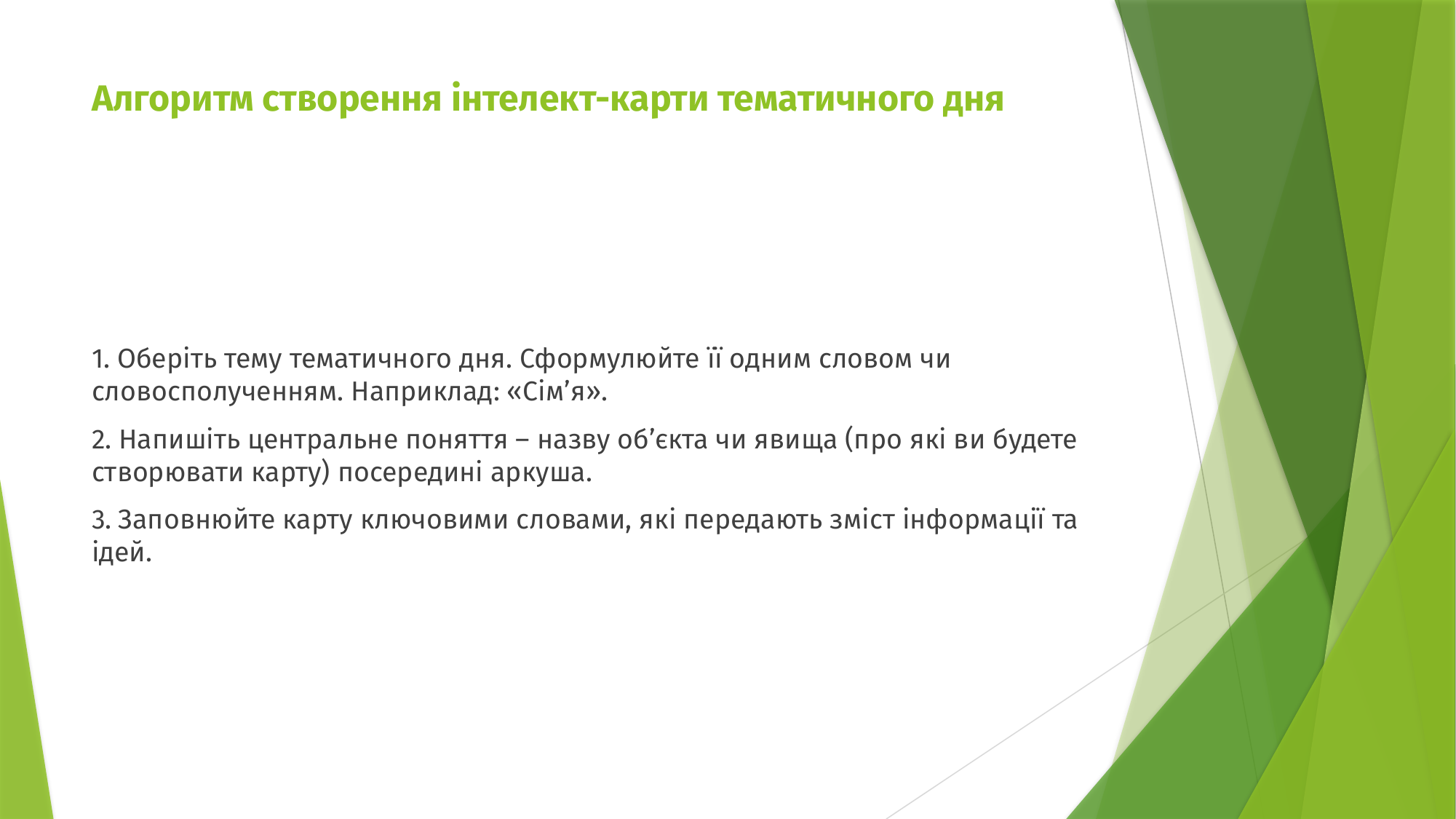

# Алгоритм створення інтелект-карти тематичного дня
1. Оберіть тему тематичного дня. Сформулюйте її одним словом чи словосполученням. Наприклад: «Сім’я».
2. Напишіть центральне поняття – назву об’єкта чи явища (про які ви будете створювати карту) посередині аркуша.
3. Заповнюйте карту ключовими словами, які передають зміст інформації та ідей.